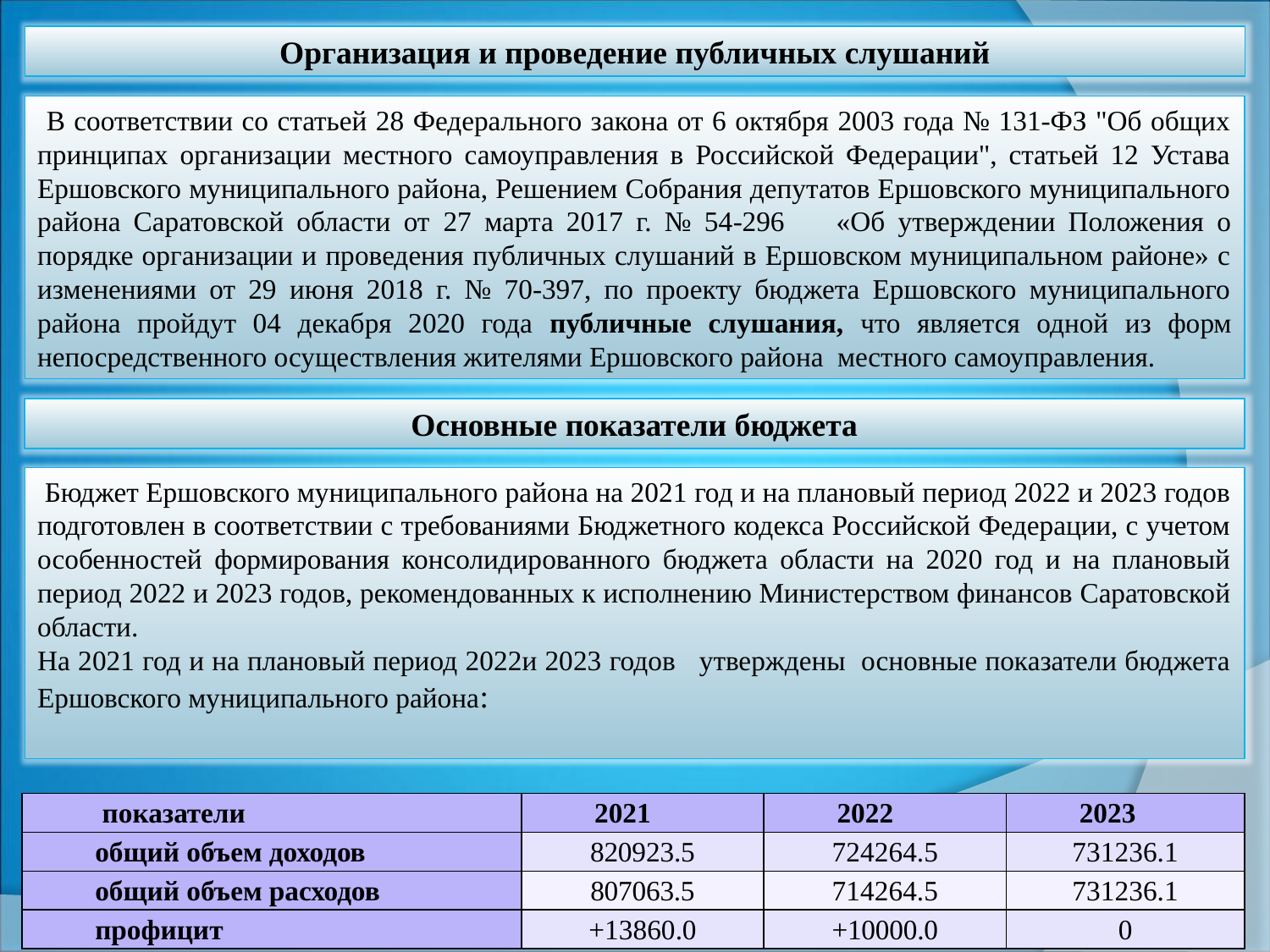

Организация и проведение публичных слушаний
 В соответствии со статьей 28 Федерального закона от 6 октября 2003 года № 131-ФЗ "Об общих принципах организации местного самоуправления в Российской Федерации", статьей 12 Устава Ершовского муниципального района, Решением Собрания депутатов Ершовского муниципального района Саратовской области от 27 марта 2017 г. № 54-296    «Об утверждении Положения о порядке организации и проведения публичных слушаний в Ершовском муниципальном районе» с изменениями от 29 июня 2018 г. № 70-397, по проекту бюджета Ершовского муниципального района пройдут 04 декабря 2020 года публичные слушания, что является одной из форм непосредственного осуществления жителями Ершовского района  местного самоуправления.
Основные показатели бюджета
 Бюджет Ершовского муниципального района на 2021 год и на плановый период 2022 и 2023 годов подготовлен в соответствии с требованиями Бюджетного кодекса Российской Федерации, с учетом особенностей формирования консолидированного бюджета области на 2020 год и на плановый период 2022 и 2023 годов, рекомендованных к исполнению Министерством финансов Саратовской области.
На 2021 год и на плановый период 2022и 2023 годов   утверждены  основные показатели бюджета Ершовского муниципального района:

| показатели | 2021 | 2022 | 2023 |
| --- | --- | --- | --- |
| общий объем доходов | 820923.5 | 724264.5 | 731236.1 |
| общий объем расходов | 807063.5 | 714264.5 | 731236.1 |
| профицит | +13860.0 | +10000.0 | 0 |